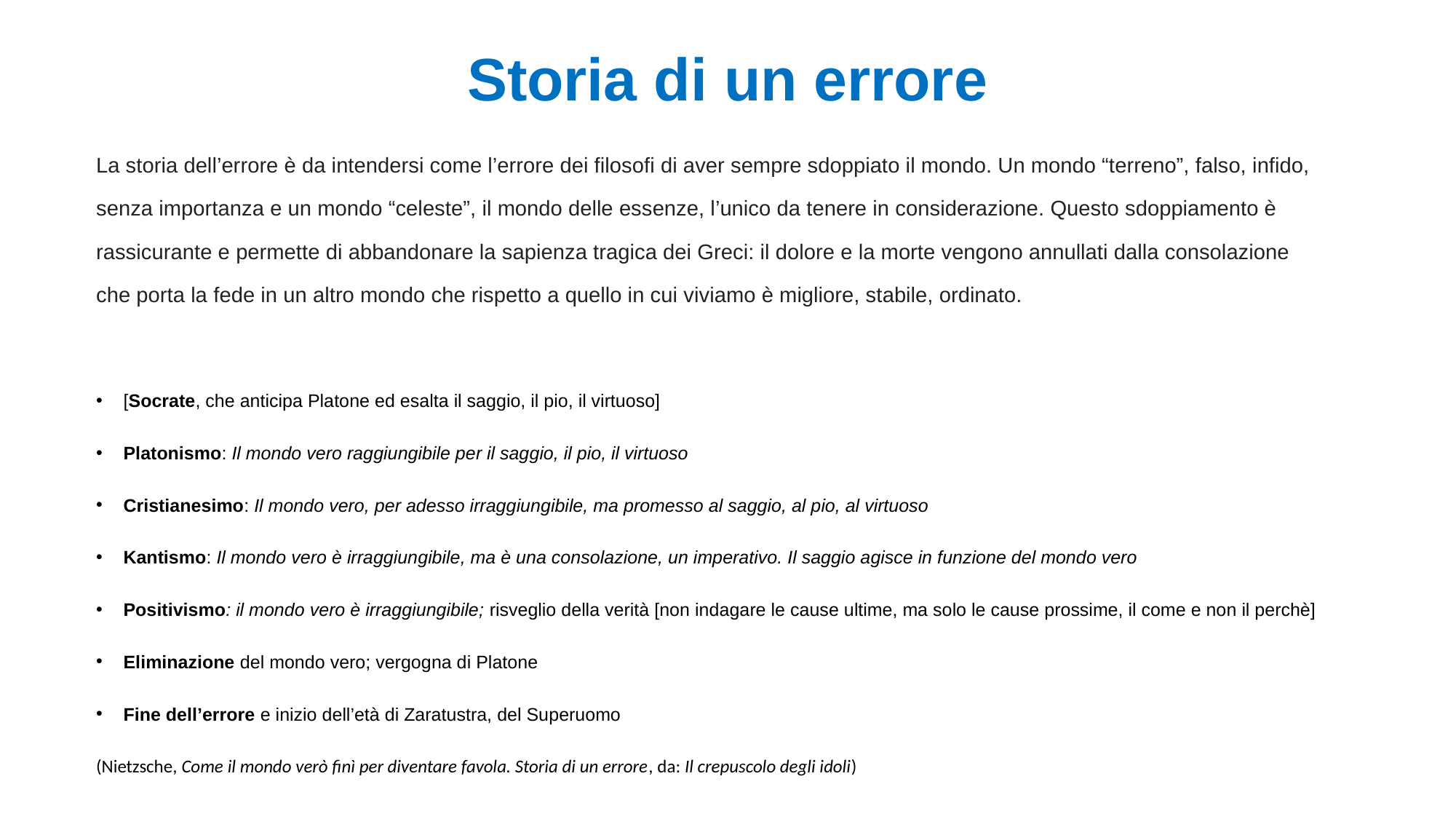

# Storia di un errore
La storia dell’errore è da intendersi come l’errore dei filosofi di aver sempre sdoppiato il mondo. Un mondo “terreno”, falso, infido, senza importanza e un mondo “celeste”, il mondo delle essenze, l’unico da tenere in considerazione. Questo sdoppiamento è rassicurante e permette di abbandonare la sapienza tragica dei Greci: il dolore e la morte vengono annullati dalla consolazione che porta la fede in un altro mondo che rispetto a quello in cui viviamo è migliore, stabile, ordinato.

[Socrate, che anticipa Platone ed esalta il saggio, il pio, il virtuoso]
Platonismo: Il mondo vero raggiungibile per il saggio, il pio, il virtuoso
Cristianesimo: Il mondo vero, per adesso irraggiungibile, ma promesso al saggio, al pio, al virtuoso
Kantismo: Il mondo vero è irraggiungibile, ma è una consolazione, un imperativo. Il saggio agisce in funzione del mondo vero
Positivismo: il mondo vero è irraggiungibile; risveglio della verità [non indagare le cause ultime, ma solo le cause prossime, il come e non il perchè]
Eliminazione del mondo vero; vergogna di Platone
Fine dell’errore e inizio dell’età di Zaratustra, del Superuomo
(Nietzsche, Come il mondo verò finì per diventare favola. Storia di un errore, da: Il crepuscolo degli idoli)